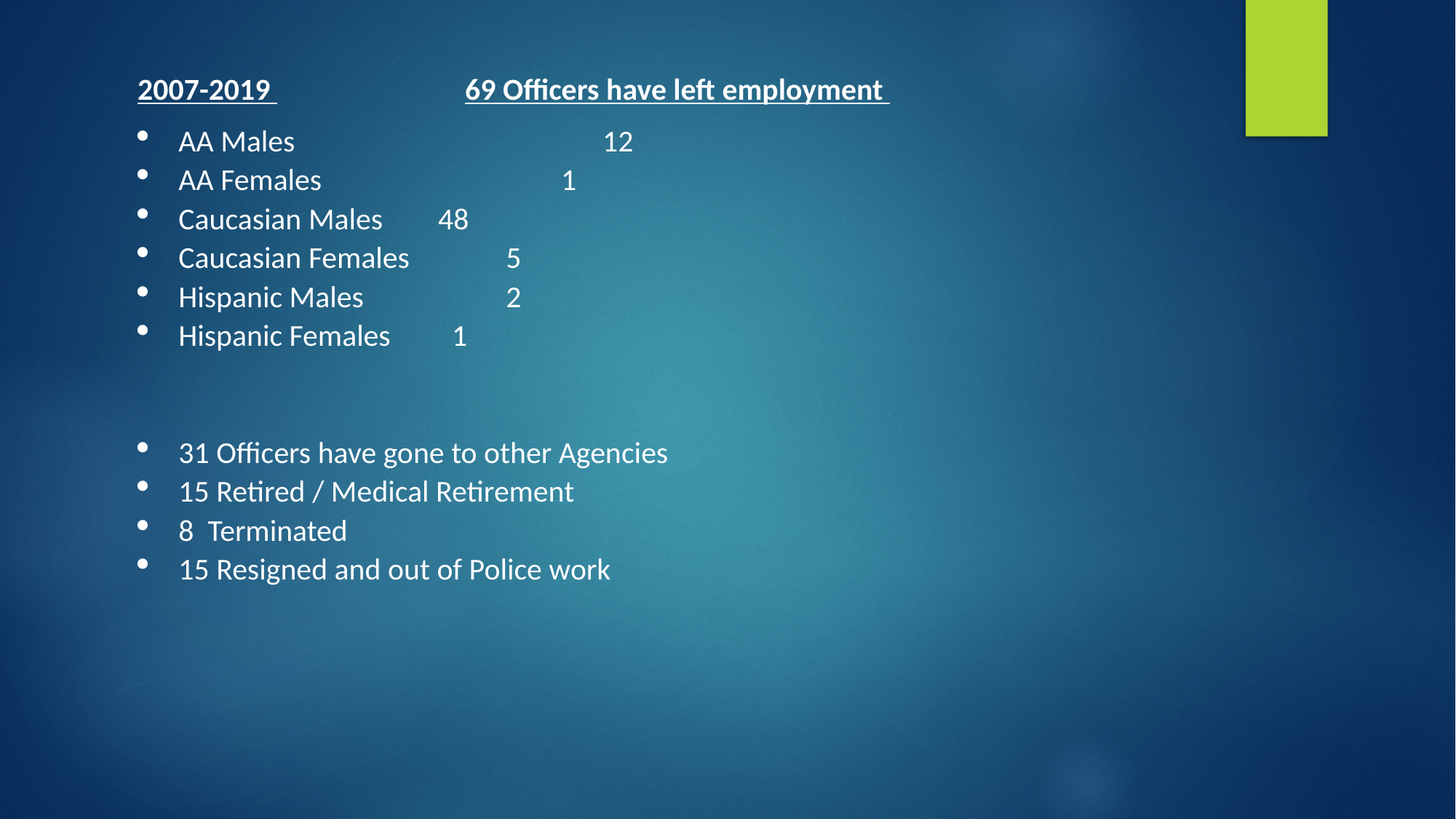

2007-2019 		69 Officers have left employment
AA Males		              12
AA Females	  	        1
Caucasian Males 	      48
Caucasian Females 	5
Hispanic Males		2
Hispanic Females	        1

31 Officers have gone to other Agencies
15 Retired / Medical Retirement
8  Terminated
15 Resigned and out of Police work